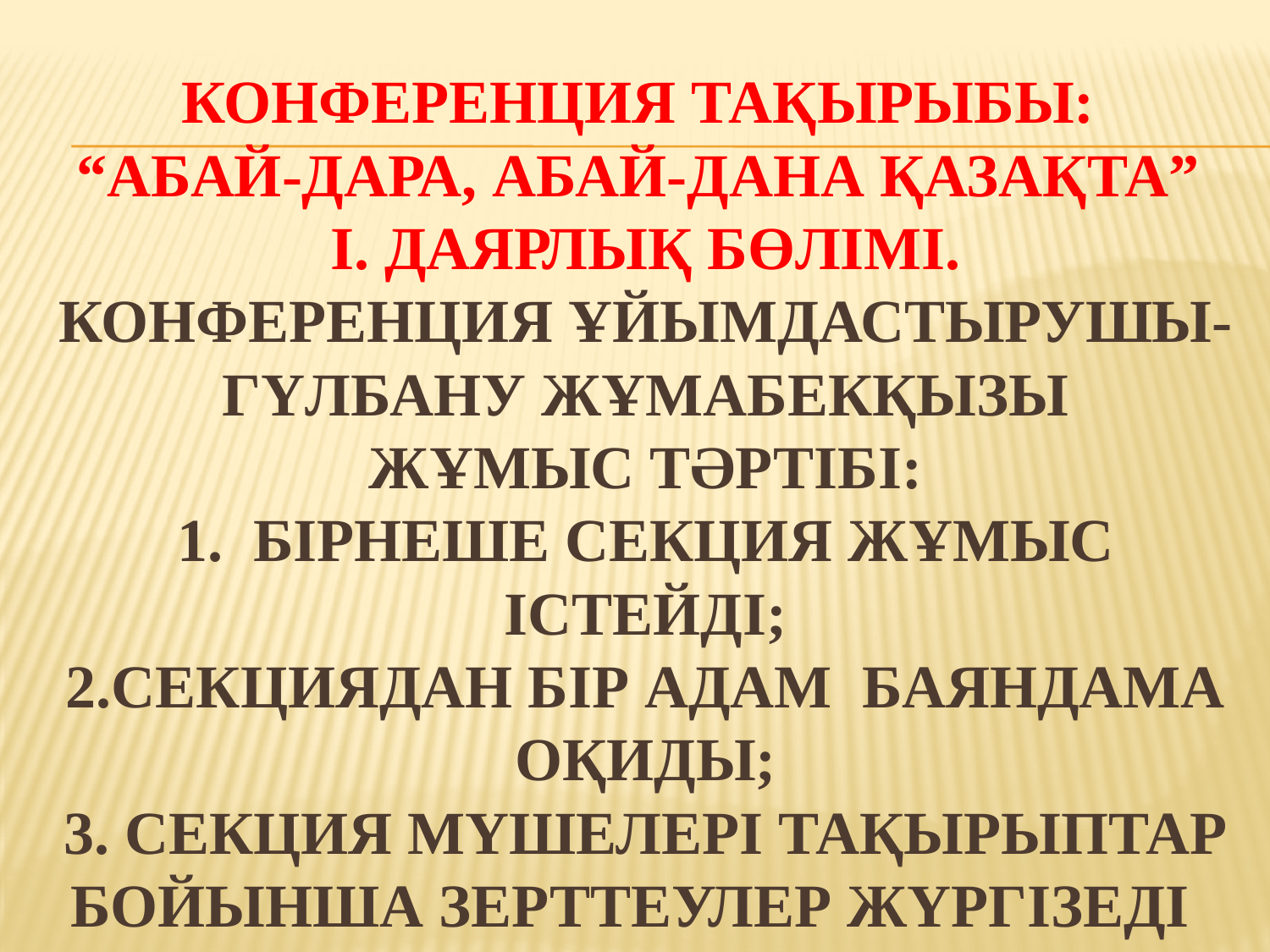

# Конференция тақырыбы: “Абай-дара, Абай-дана қазақта” І. Даярлық бөлімі. Конференция ұйымдастырушы-Гүлбану Жұмабекқызы Жұмыс тәртібі: 1.  Бірнеше секция жұмыс істейді; 2.Секциядан бір адам  баяндама оқиды; 3. Секция мүшелері тақырыптар бойынша зерттеулер жүргізеді